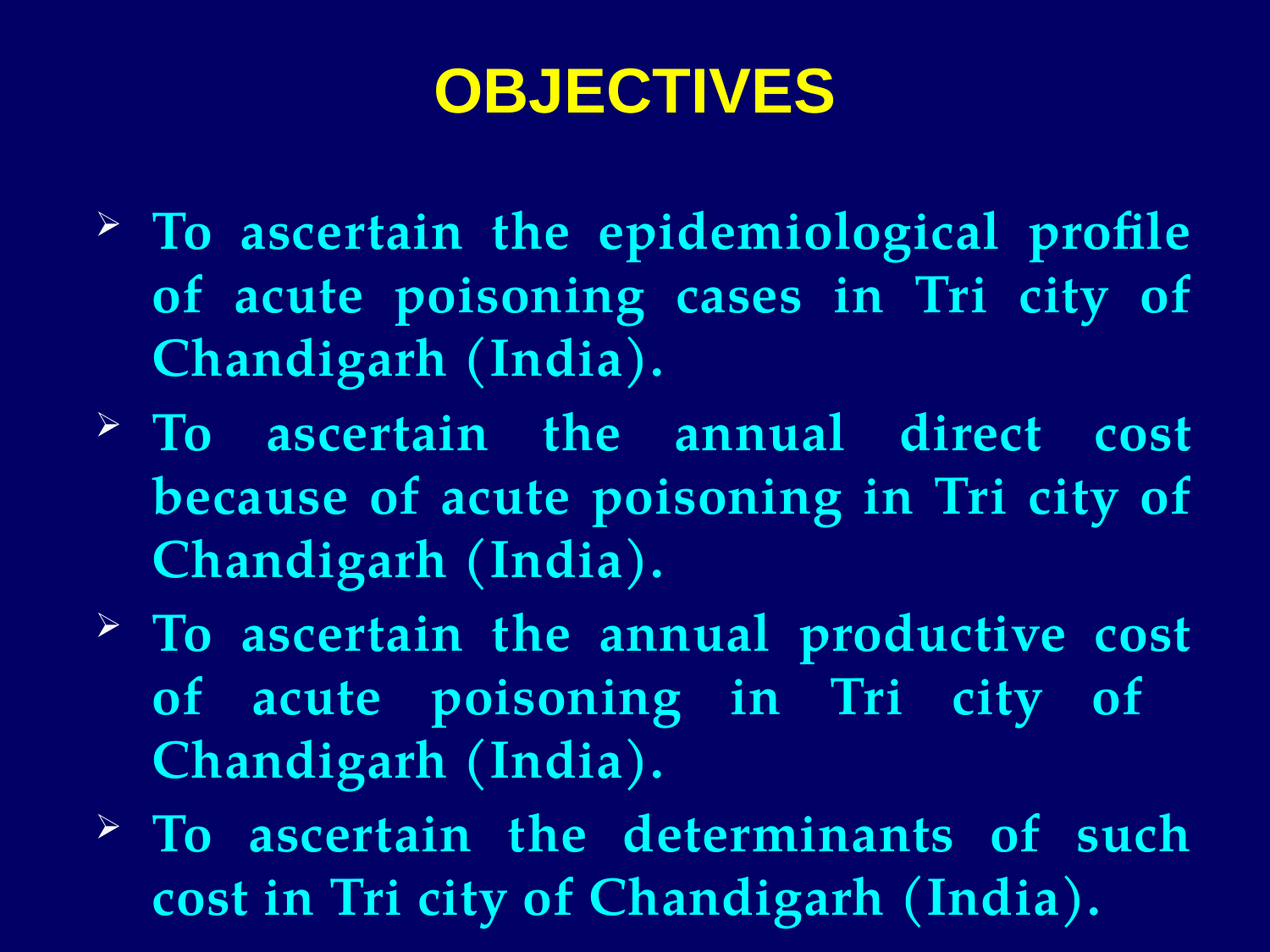

# OBJECTIVES

To ascertain the epidemiological profile of acute poisoning cases in Tri city of Chandigarh (India).
To ascertain the annual direct cost because of acute poisoning in Tri city of Chandigarh (India).
To ascertain the annual productive cost of acute poisoning in Tri city of  Chandigarh (India).
To ascertain the determinants of such cost in Tri city of Chandigarh (India).